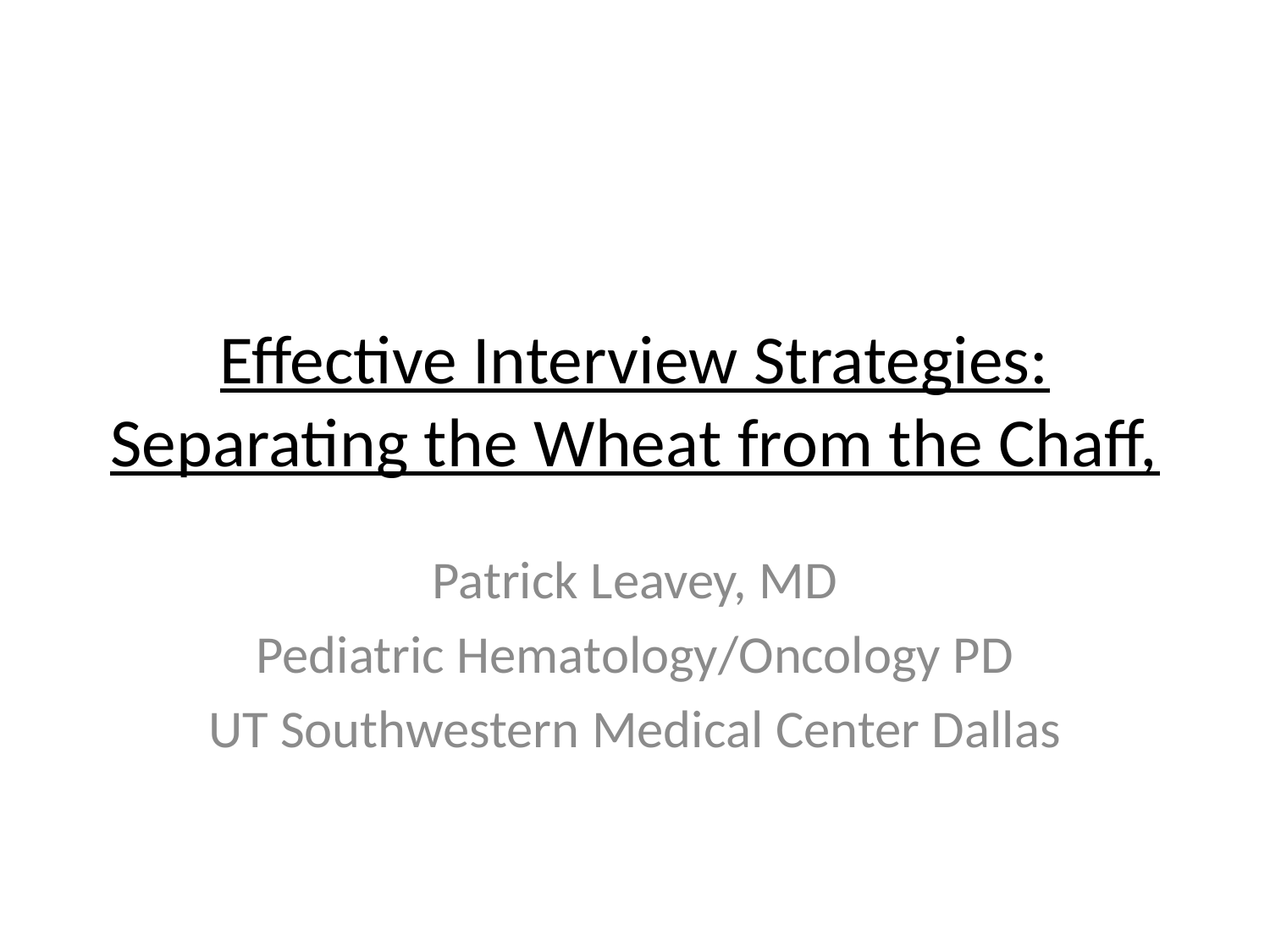

# Effective Interview Strategies: Separating the Wheat from the Chaff,
Patrick Leavey, MD
Pediatric Hematology/Oncology PD
UT Southwestern Medical Center Dallas